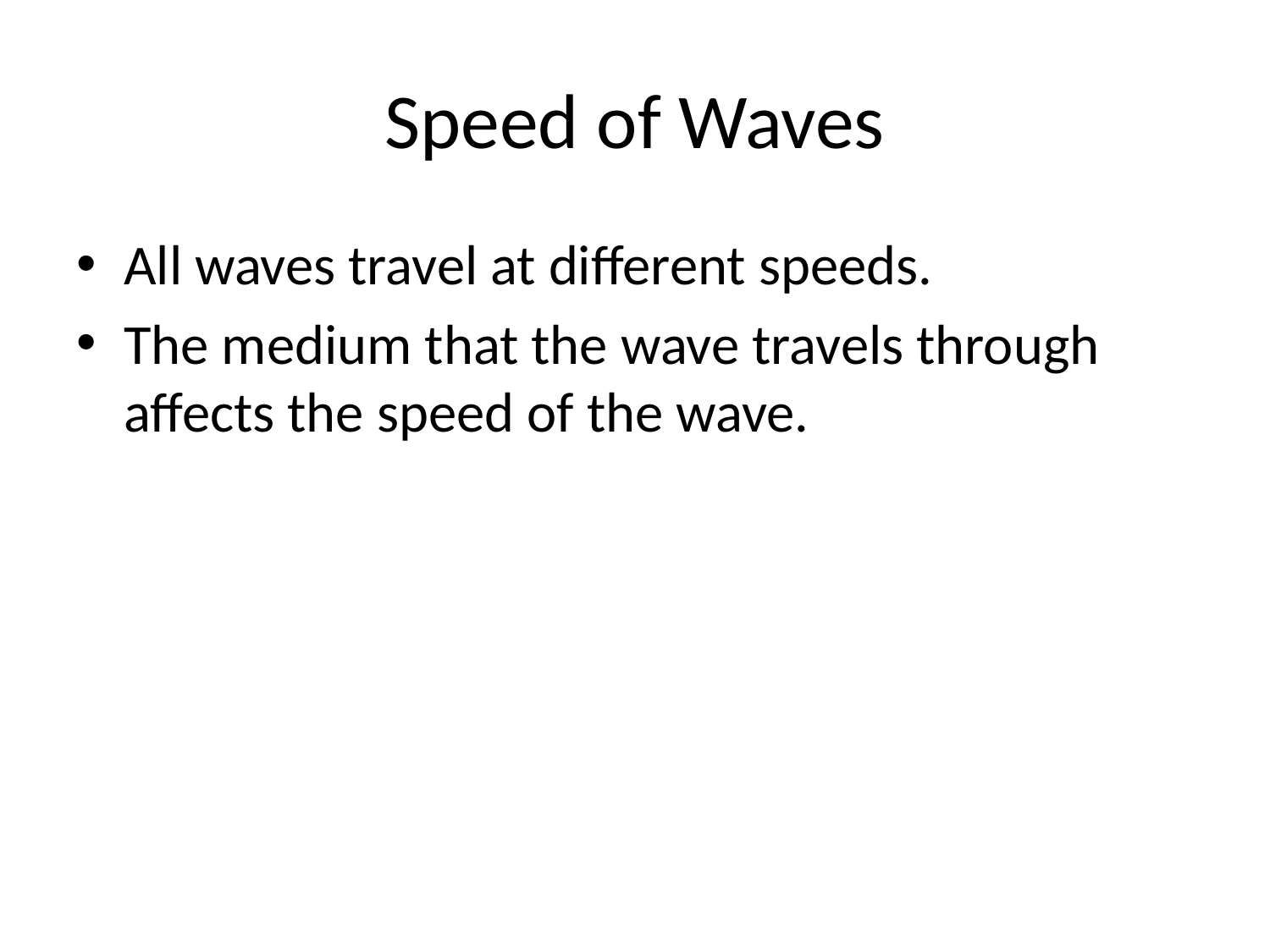

# Speed of Waves
All waves travel at different speeds.
The medium that the wave travels through affects the speed of the wave.